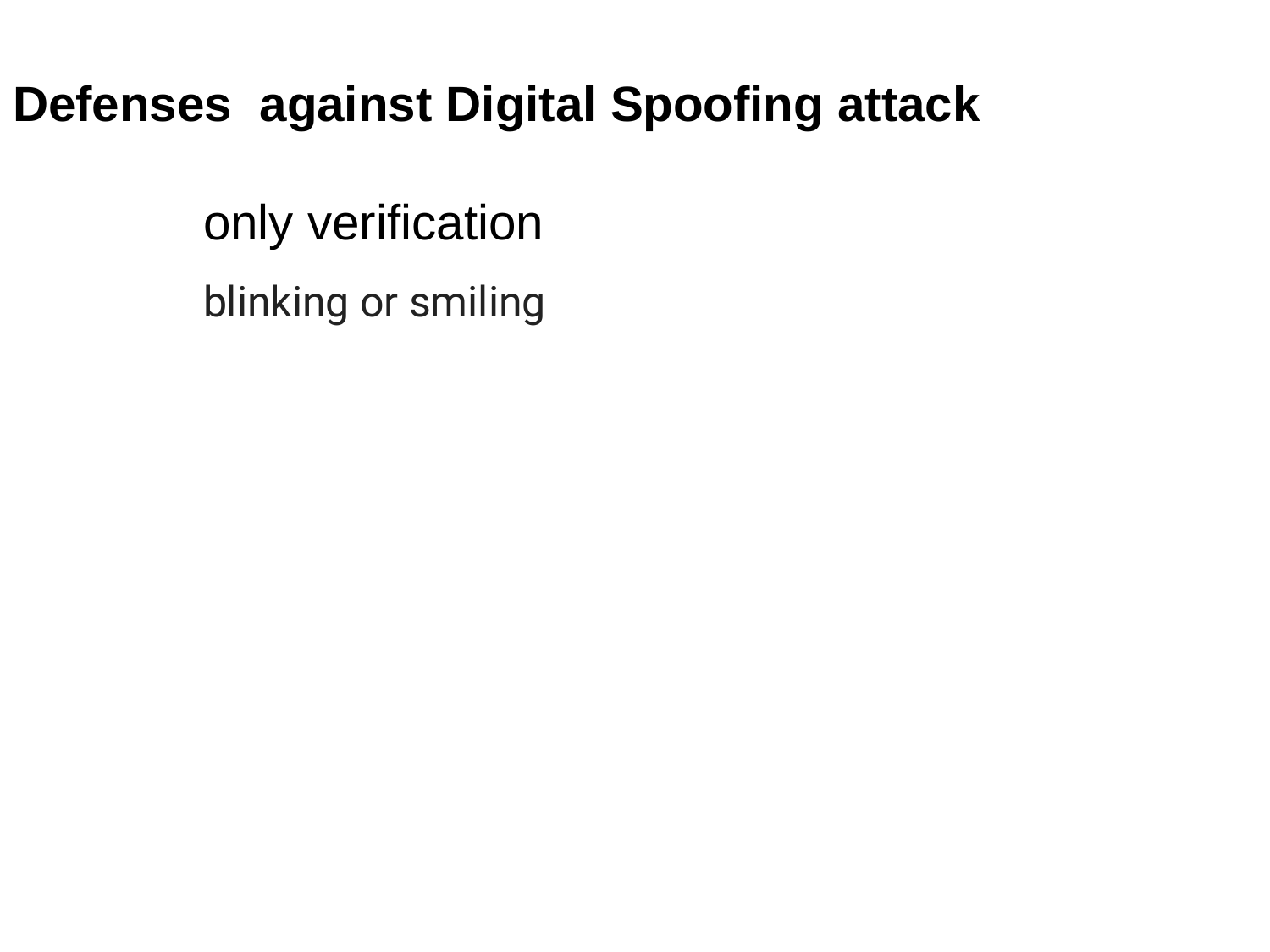

Defenses  against Digital Spoofing attack

only verification

blinking or smiling